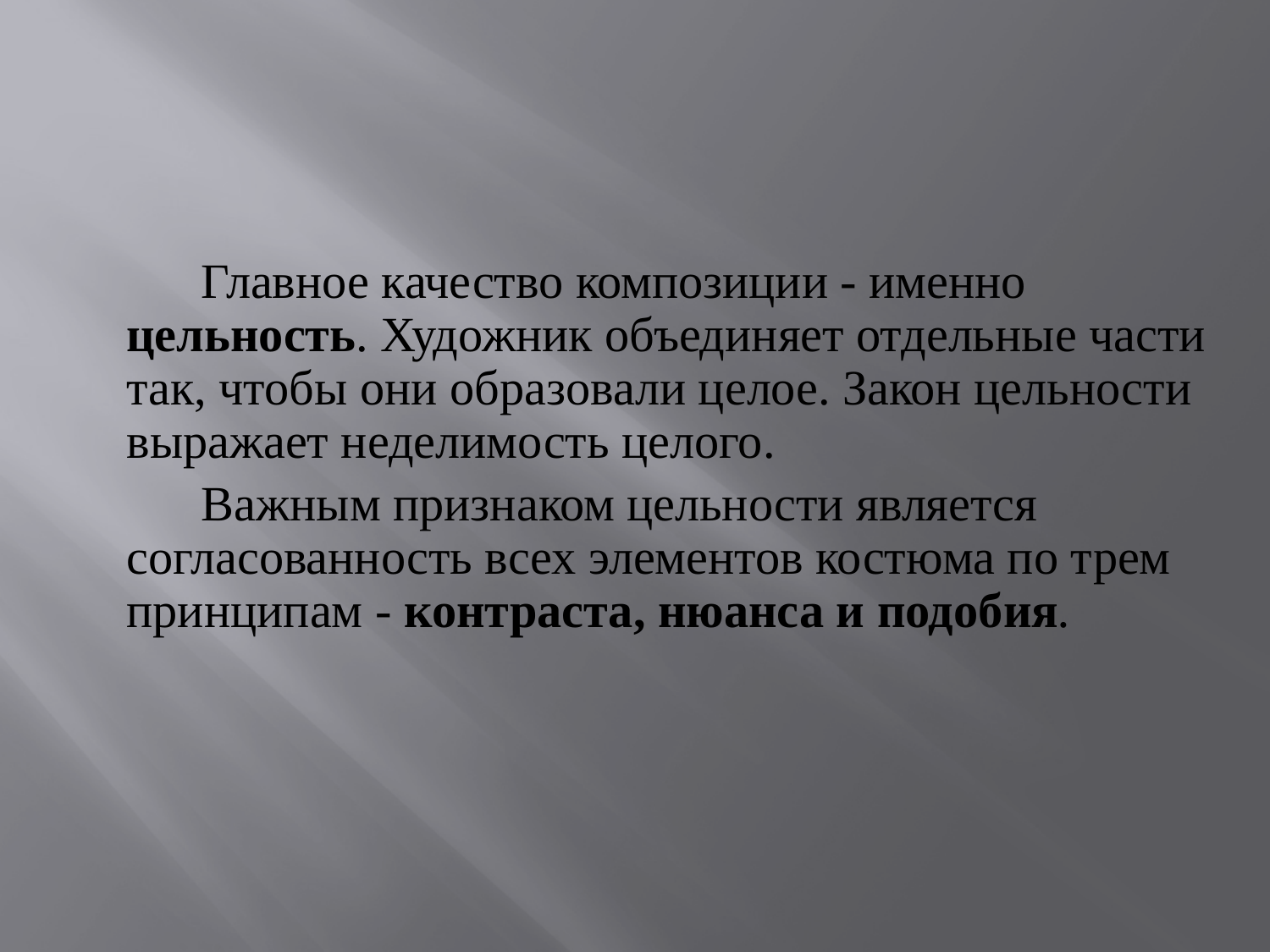

Главное качество композиции - именно цельность. Художник объединяет отдельные части так, чтобы они образовали целое. Закон цельности выражает неделимость целого.
Важным признаком цельности является согласованность всех элементов костюма по трем принципам - контраста, нюанса и подобия.